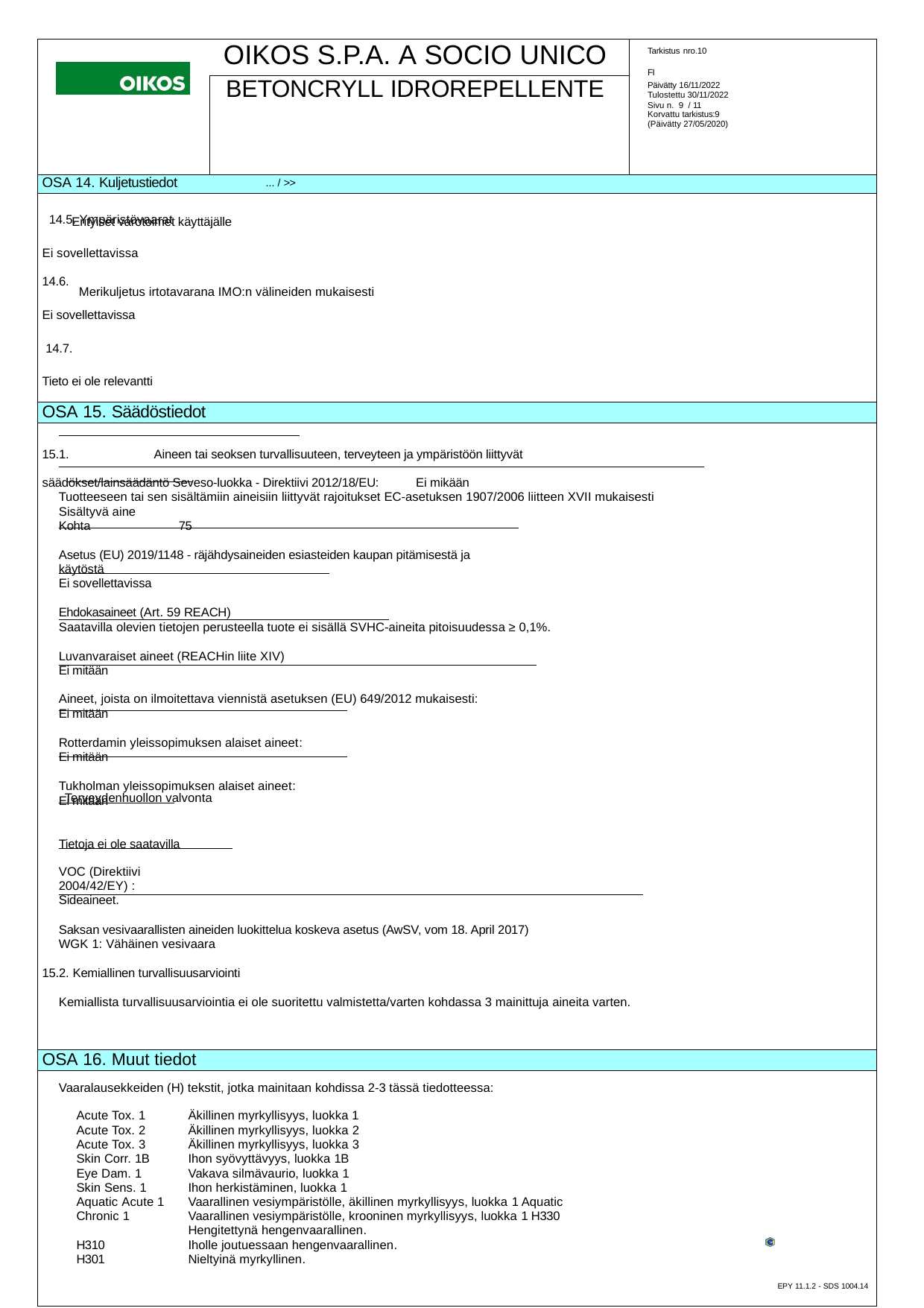

|  | OIKOS S.P.A. A SOCIO UNICO | Tarkistus nro.10 FI Päivätty 16/11/2022 Tulostettu 30/11/2022 Sivu n. 9 / 11 Korvattu tarkistus:9 (Päivätty 27/05/2020) |
| --- | --- | --- |
|  | BETONCRYLL IDROREPELLENTE |  |
| OSA 14. Kuljetustiedot ... / >> |  |  |
| 14.5. Ympäristövaarat Ei sovellettavissa 14.6. Ei sovellettavissa 14.7. Tieto ei ole relevantti |  |  |
| OSA 15. Säädöstiedot |  |  |
| 15.1. Aineen tai seoksen turvallisuuteen, terveyteen ja ympäristöön liittyvät säädökset/lainsäädäntö Seveso-luokka - Direktiivi 2012/18/EU: Ei mikään Tuotteeseen tai sen sisältämiin aineisiin liittyvät rajoitukset EC-asetuksen 1907/2006 liitteen XVII mukaisesti Sisältyvä aine Kohta 75 Asetus (EU) 2019/1148 - räjähdysaineiden esiasteiden kaupan pitämisestä ja käytöstä Ei sovellettavissa Ehdokasaineet (Art. 59 REACH) Saatavilla olevien tietojen perusteella tuote ei sisällä SVHC-aineita pitoisuudessa ≥ 0,1%. Luvanvaraiset aineet (REACHin liite XIV) Ei mitään Aineet, joista on ilmoitettava viennistä asetuksen (EU) 649/2012 mukaisesti: Ei mitään Rotterdamin yleissopimuksen alaiset aineet: Ei mitään Tukholman yleissopimuksen alaiset aineet: Ei mitään Tietoja ei ole saatavilla VOC (Direktiivi 2004/42/EY) : Sideaineet. Saksan vesivaarallisten aineiden luokittelua koskeva asetus (AwSV, vom 18. April 2017) WGK 1: Vähäinen vesivaara 15.2. Kemiallinen turvallisuusarviointi Kemiallista turvallisuusarviointia ei ole suoritettu valmistetta/varten kohdassa 3 mainittuja aineita varten. |  |  |
| OSA 16. Muut tiedot |  |  |
| Vaaralausekkeiden (H) tekstit, jotka mainitaan kohdissa 2-3 tässä tiedotteessa: Acute Tox. 1 Äkillinen myrkyllisyys, luokka 1 Acute Tox. 2 Äkillinen myrkyllisyys, luokka 2 Acute Tox. 3 Äkillinen myrkyllisyys, luokka 3 Skin Corr. 1B Ihon syövyttävyys, luokka 1B Eye Dam. 1 Vakava silmävaurio, luokka 1 Skin Sens. 1 Ihon herkistäminen, luokka 1 Aquatic Acute 1 Vaarallinen vesiympäristölle, äkillinen myrkyllisyys, luokka 1 Aquatic Chronic 1 Vaarallinen vesiympäristölle, krooninen myrkyllisyys, luokka 1 H330 Hengitettynä hengenvaarallinen. H310 Iholle joutuessaan hengenvaarallinen. H301 Nieltyinä myrkyllinen. EPY 11.1.2 - SDS 1004.14 |  |  |
Erityiset varotoimet käyttäjälle
Merikuljetus irtotavarana IMO:n välineiden mukaisesti

Terveydenhuollon valvonta